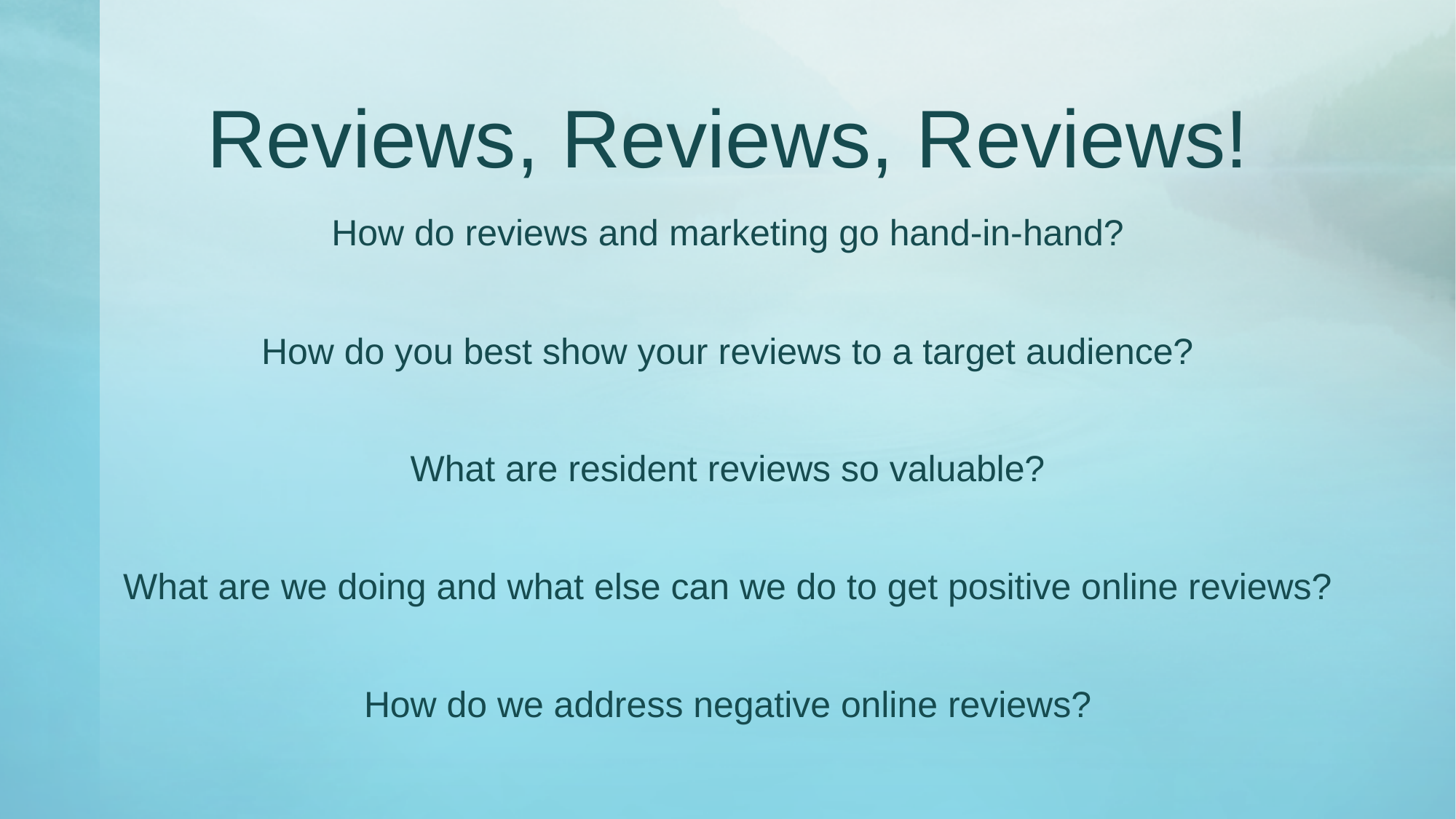

# Reviews, Reviews, Reviews!
How do reviews and marketing go hand-in-hand?

How do you best show your reviews to a target audience?

What are resident reviews so valuable?

What are we doing and what else can we do to get positive online reviews?

How do we address negative online reviews?